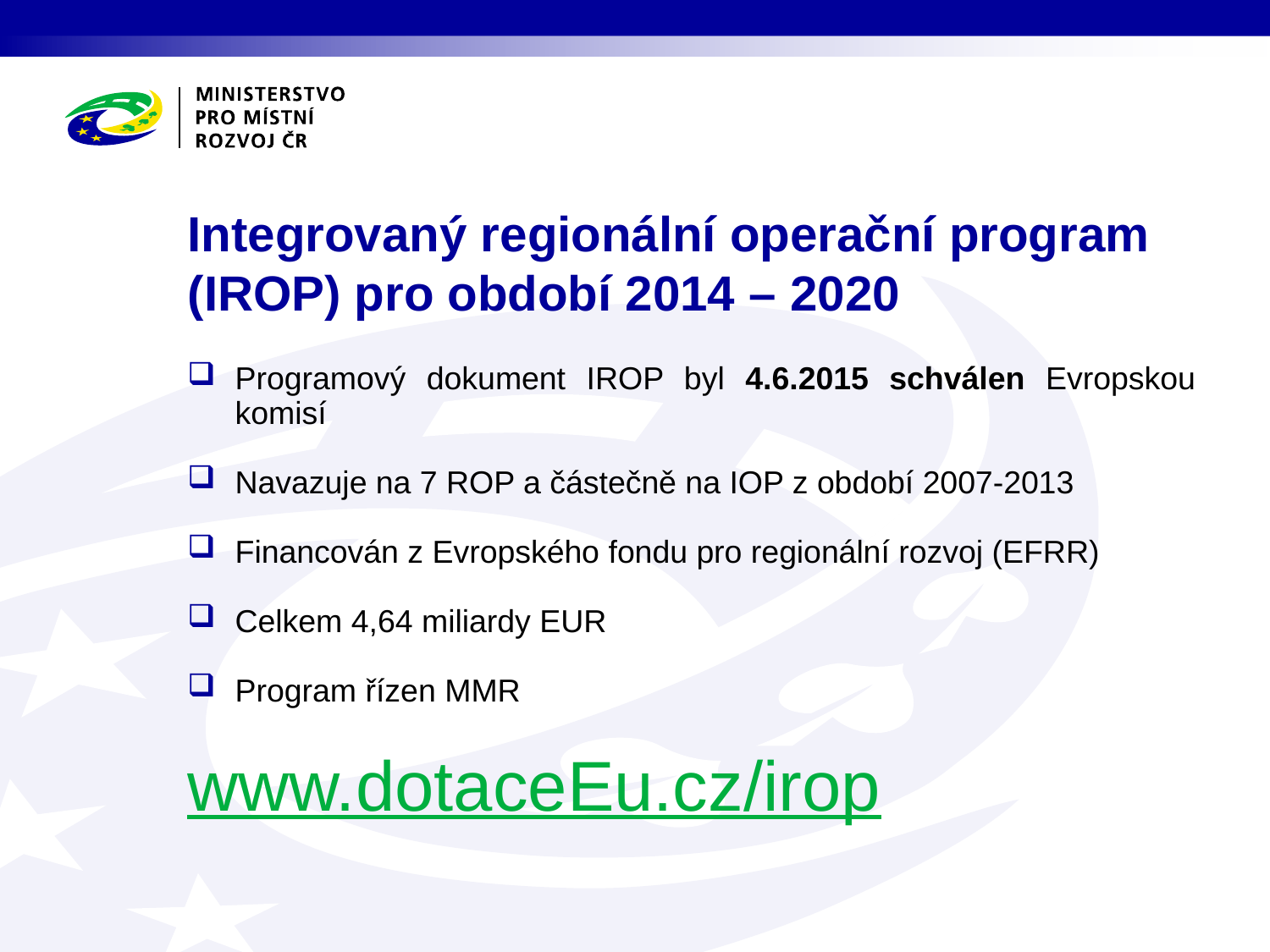

# Integrovaný regionální operační program (IROP) pro období 2014 – 2020
Programový dokument IROP byl 4.6.2015 schválen Evropskou komisí
Navazuje na 7 ROP a částečně na IOP z období 2007-2013
Financován z Evropského fondu pro regionální rozvoj (EFRR)
Celkem 4,64 miliardy EUR
Program řízen MMR
www.dotaceEu.cz/irop